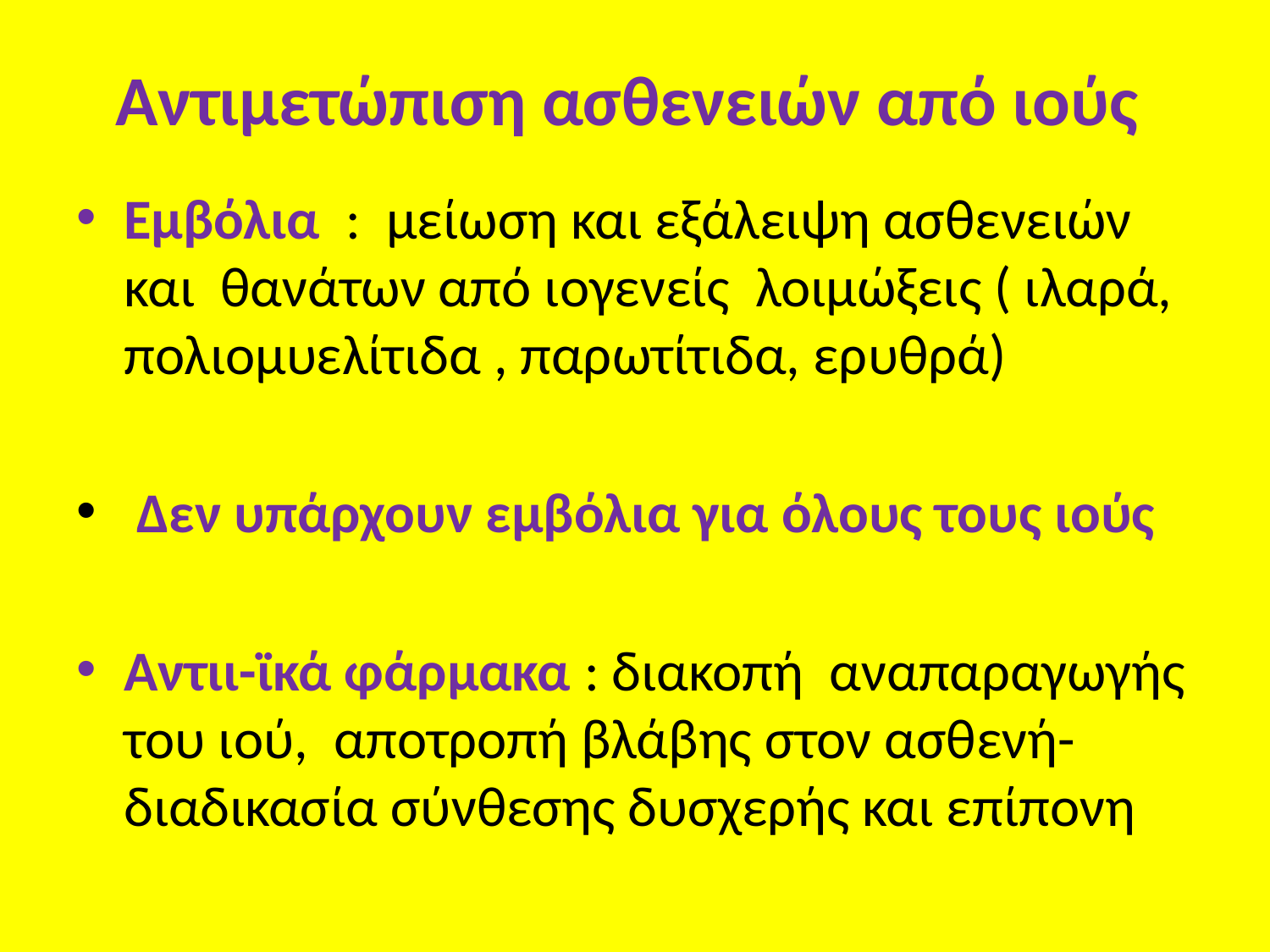

# Αντιμετώπιση ασθενειών από ιούς
Εμβόλια  :  μείωση και εξάλειψη ασθενειών και  θανάτων από ιογενείς  λοιμώξεις ( ιλαρά, πολιομυελίτιδα , παρωτίτιδα, ερυθρά)

 Δεν υπάρχουν εμβόλια για όλους τους ιούς

Αντιι-ϊκά φάρμακα : διακοπή  αναπαραγωγής του ιού,  αποτροπή βλάβης στον ασθενή-  διαδικασία σύνθεσης δυσχερής και επίπονη